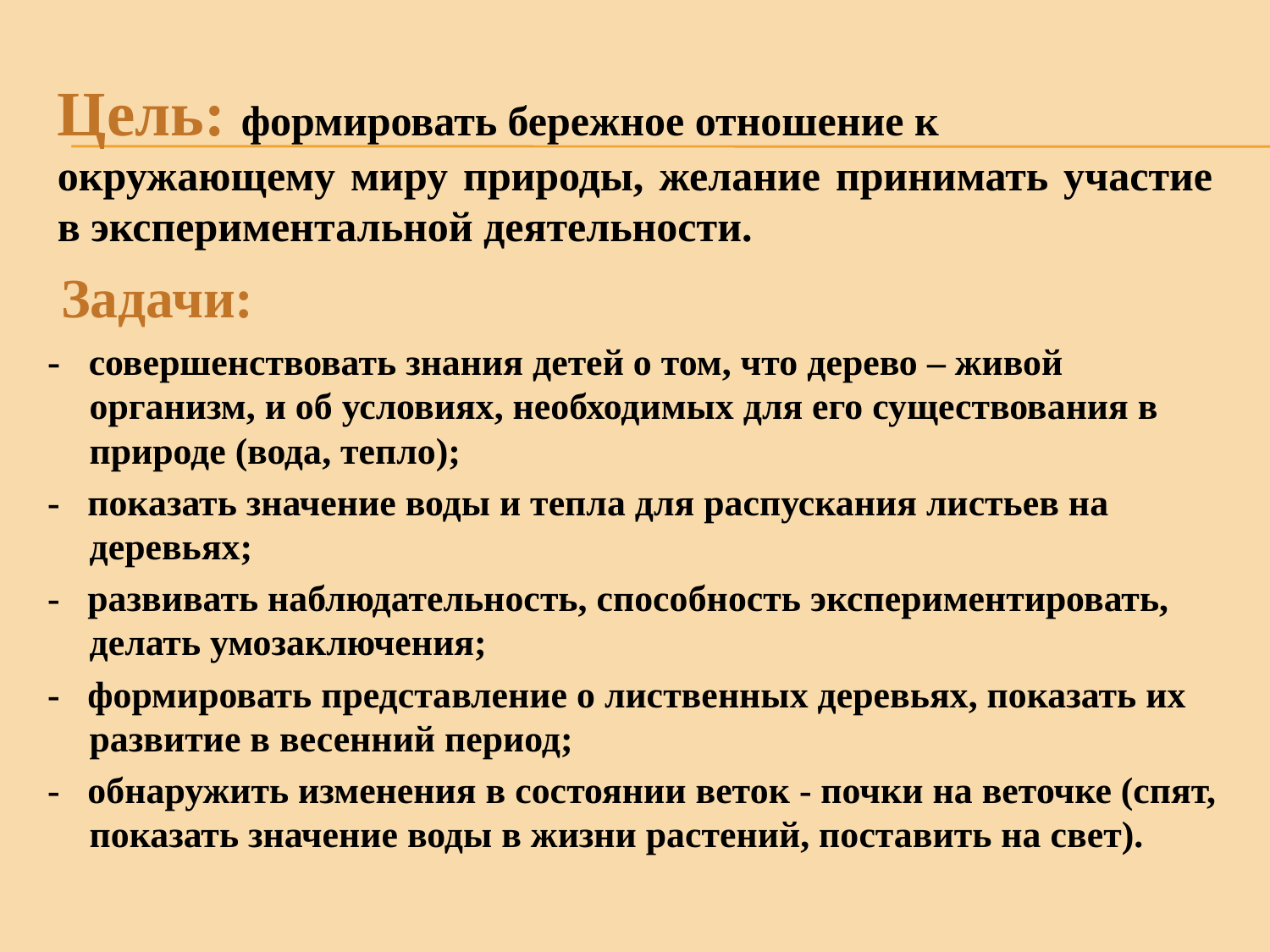

Цель: формировать бережное отношение к
окружающему миру природы, желание принимать участие в экспериментальной деятельности.

 Задачи:
-   совершенствовать знания детей о том, что дерево – живой организм, и об условиях, необходимых для его существования в природе (вода, тепло);
-   показать значение воды и тепла для распускания листьев на деревьях;
-   развивать наблюдательность, способность экспериментировать, делать умозаключения;
-   формировать представление о лиственных деревьях, показать их развитие в весенний период;
-   обнаружить изменения в состоянии веток - почки на веточке (спят, показать значение воды в жизни растений, поставить на свет).